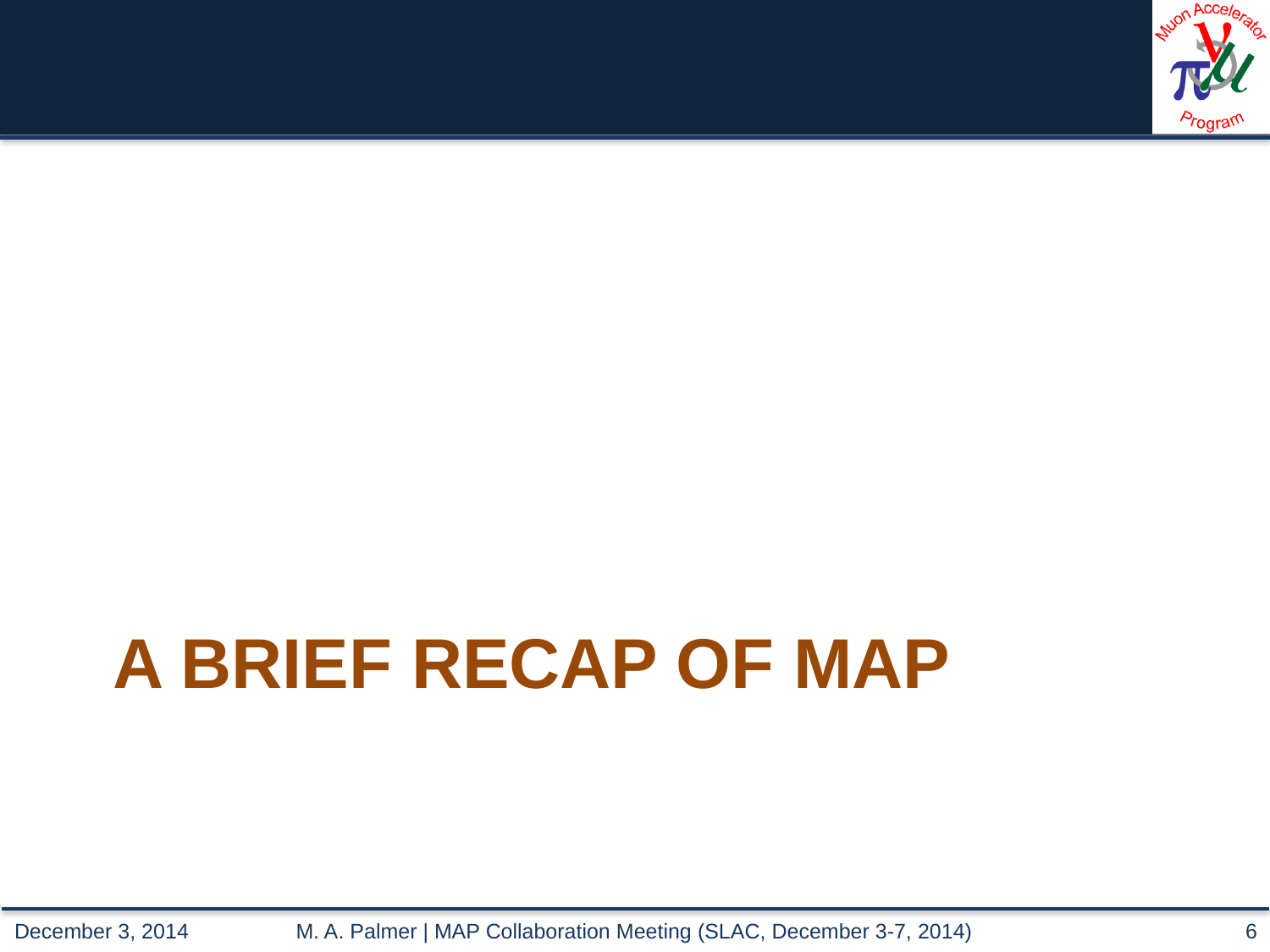

# A BRIEF RECAP of MAP
M. A. Palmer | MAP Collaboration Meeting (SLAC, December 3-7, 2014)
6
December 3, 2014